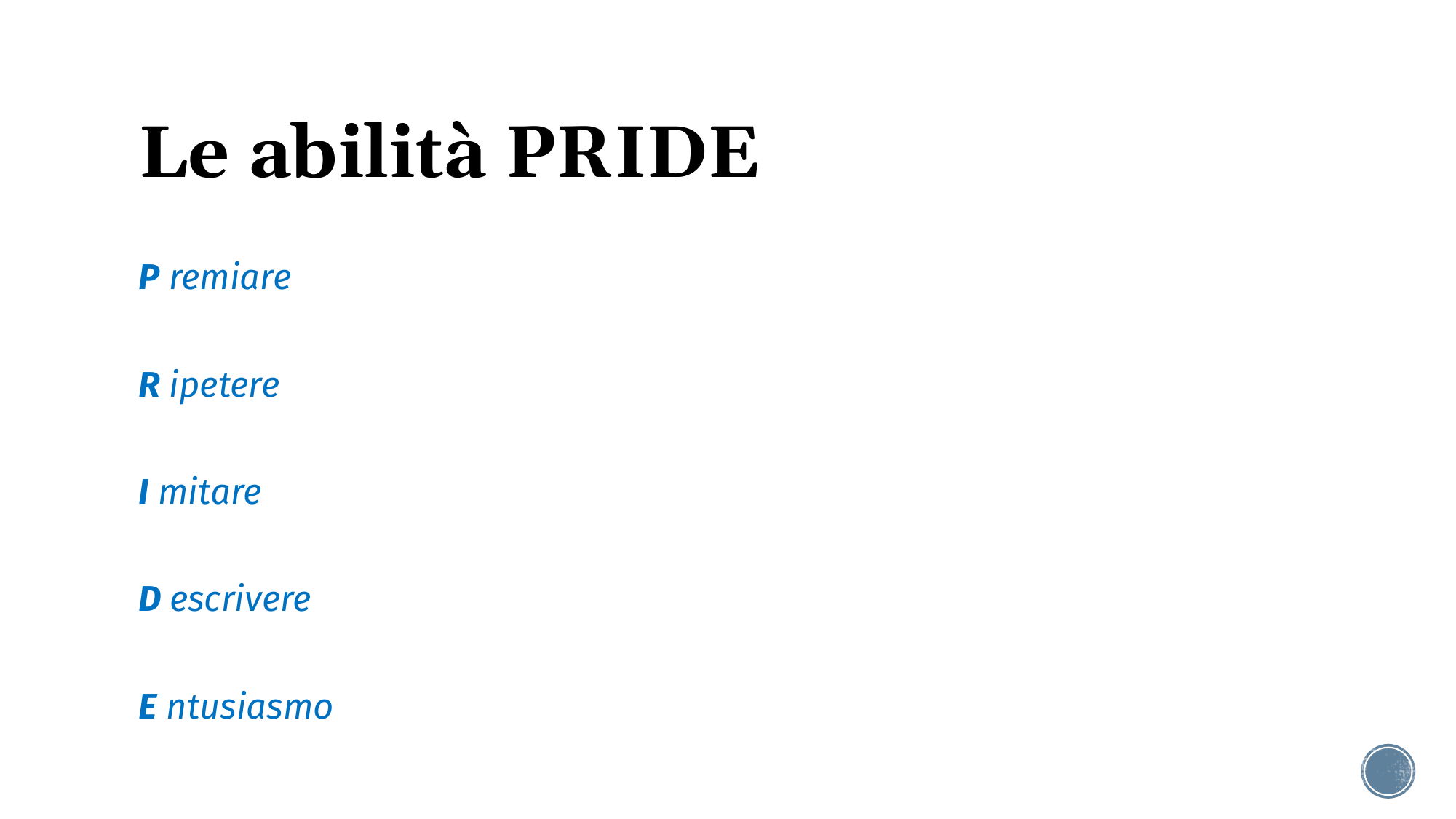

# Le abilità PRIDE
P remiare

R ipetere

I mitare

D escrivere

E ntusiasmo